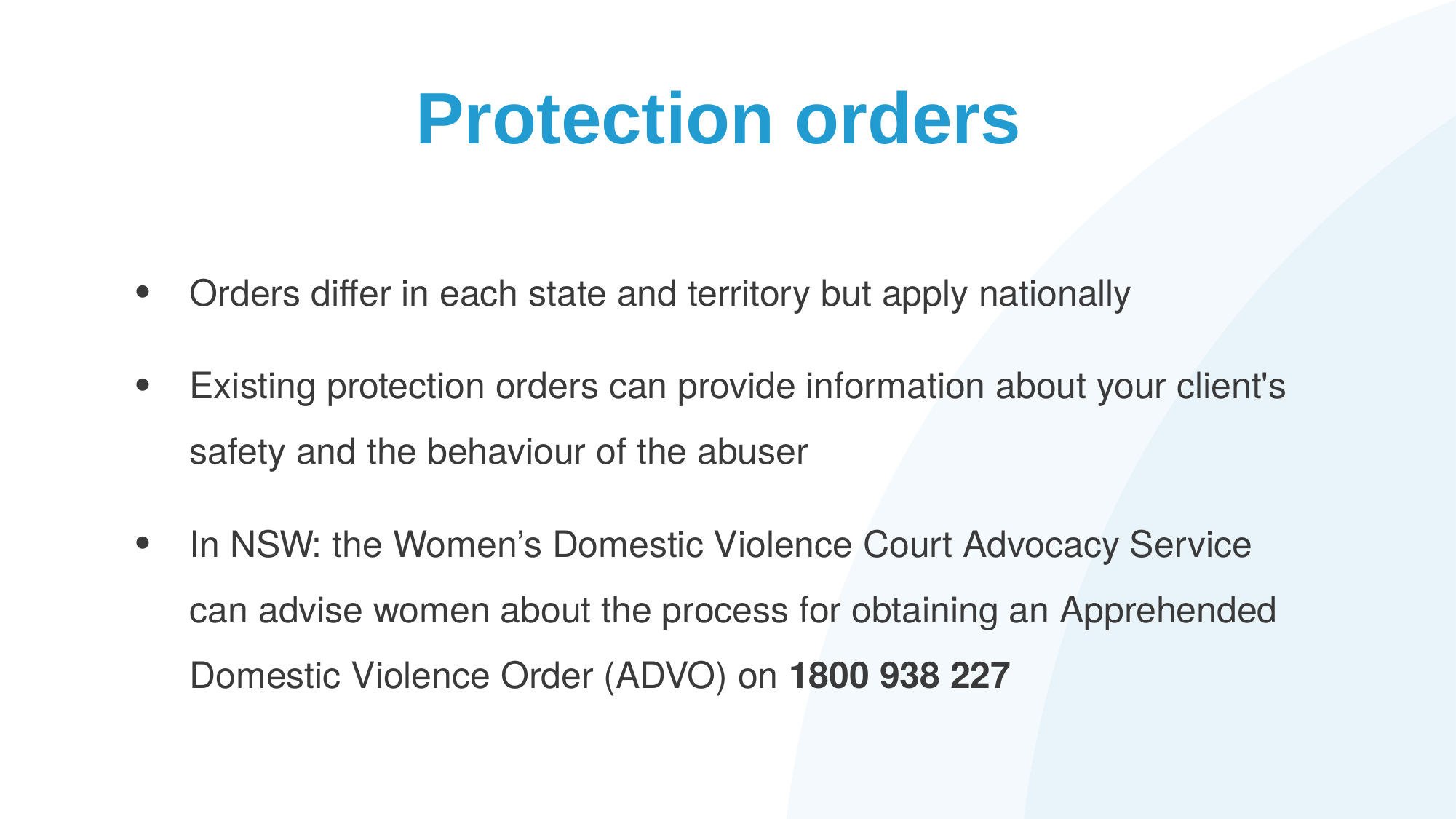

# Protection orders
Orders differ in each state and territory but apply nationally
Existing protection orders can provide information about your client's safety and the behaviour of the abuser
In NSW: the Women’s Domestic Violence Court Advocacy Service can advise women about the process for obtaining an Apprehended Domestic Violence Order (ADVO) on 1800 938 227